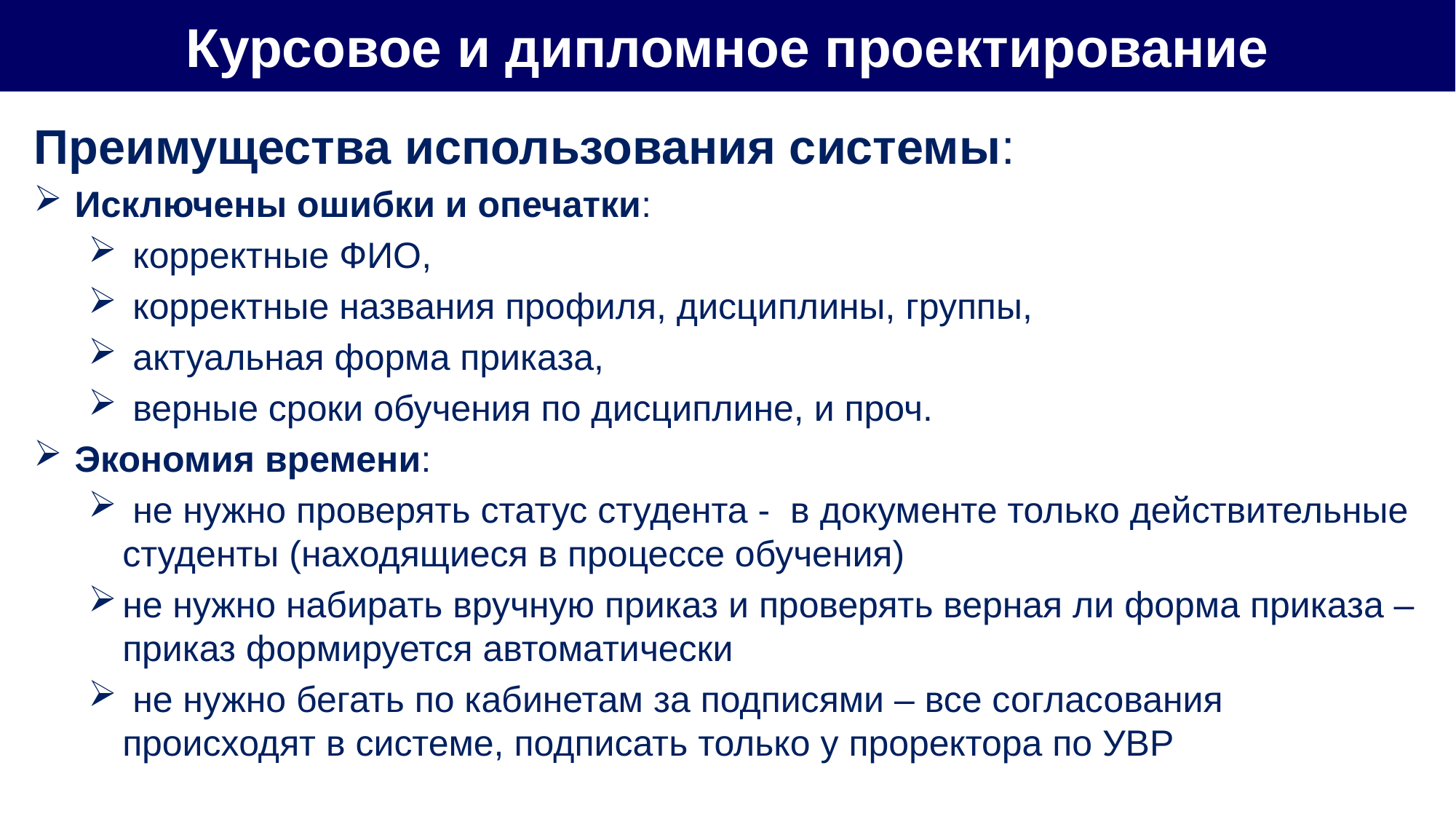

Курсовое и дипломное проектирование
Преимущества использования системы:
Исключены ошибки и опечатки:
 корректные ФИО,
 корректные названия профиля, дисциплины, группы,
 актуальная форма приказа,
 верные сроки обучения по дисциплине, и проч.
Экономия времени:
 не нужно проверять статус студента -  в документе только действительные студенты (находящиеся в процессе обучения)
не нужно набирать вручную приказ и проверять верная ли форма приказа – приказ формируется автоматически
 не нужно бегать по кабинетам за подписями – все согласования происходят в системе, подписать только у проректора по УВР